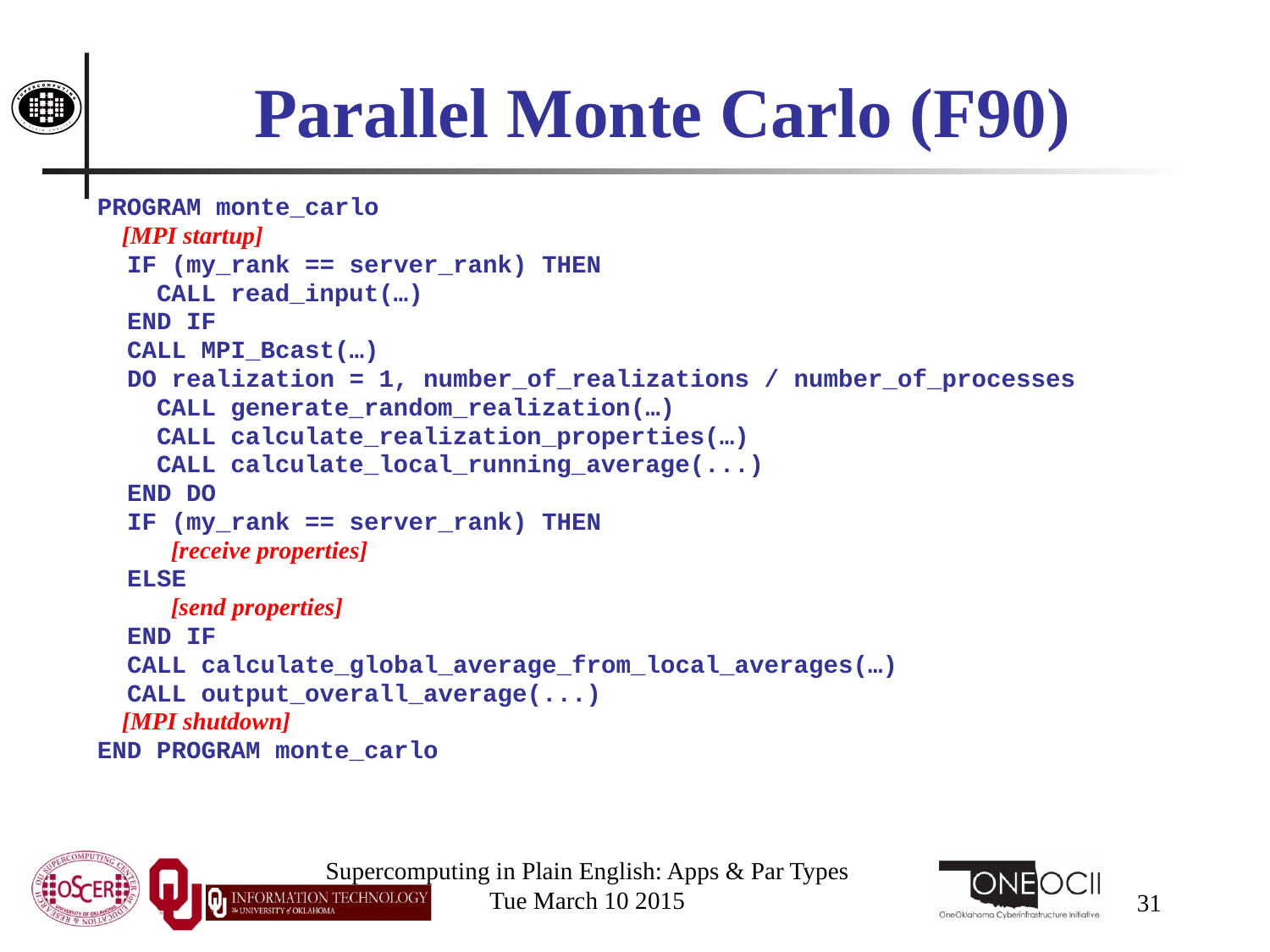

# Parallel Monte Carlo (F90)
PROGRAM monte_carlo
    [MPI startup]
  IF (my_rank == server_rank) THEN
    CALL read_input(…)
  END IF
  CALL MPI_Bcast(…)
  DO realization = 1, number_of_realizations / number_of_processes
    CALL generate_random_realization(…)
    CALL calculate_realization_properties(…)
    CALL calculate_local_running_average(...)
  END DO
  IF (my_rank == server_rank) THEN
            [receive properties]
  ELSE
            [send properties]
  END IF
  CALL calculate_global_average_from_local_averages(…)
  CALL output_overall_average(...)
    [MPI shutdown]
END PROGRAM monte_carlo
Supercomputing in Plain English: Apps & Par Types
Tue March 10 2015
31